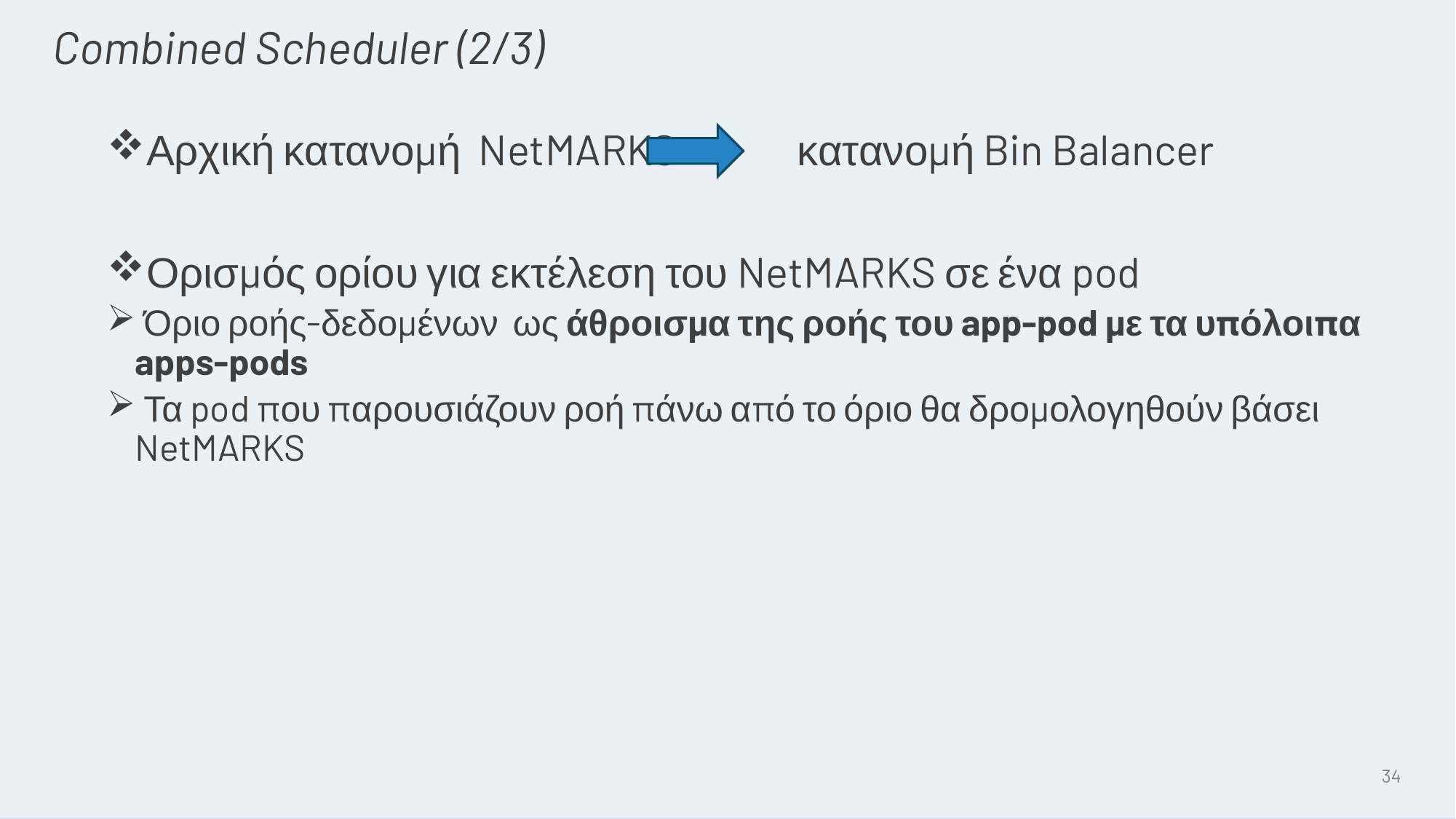

# Combined Scheduler (2/3)
Αρχική κατανομή  NetMARKS              κατανομή Bin Balancer

Ορισμός ορίου για εκτέλεση του NetMARKS σε ένα pod
 Όριο ροής-δεδομένων  ως άθροισμα της ροής του app-pod με τα υπόλοιπα apps-pods
 Τα pod που παρουσιάζουν ροή πάνω από το όριο θα δρομολογηθούν βάσει NetMARKS

34